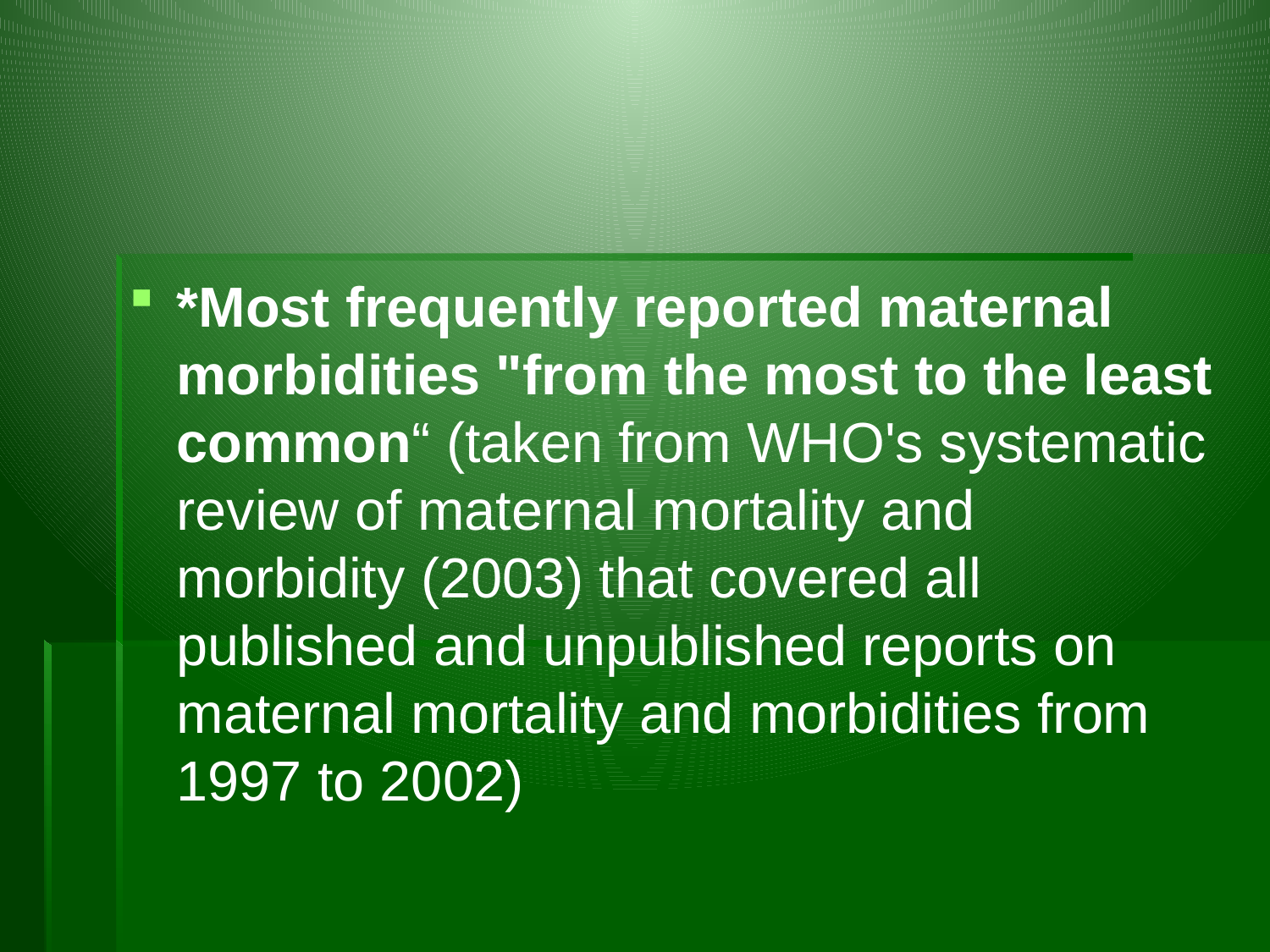

#
*Most frequently reported maternal morbidities "from the most to the least common“ (taken from WHO's systematic review of maternal mortality and morbidity (2003) that covered all published and unpublished reports on maternal mortality and morbidities from 1997 to 2002)